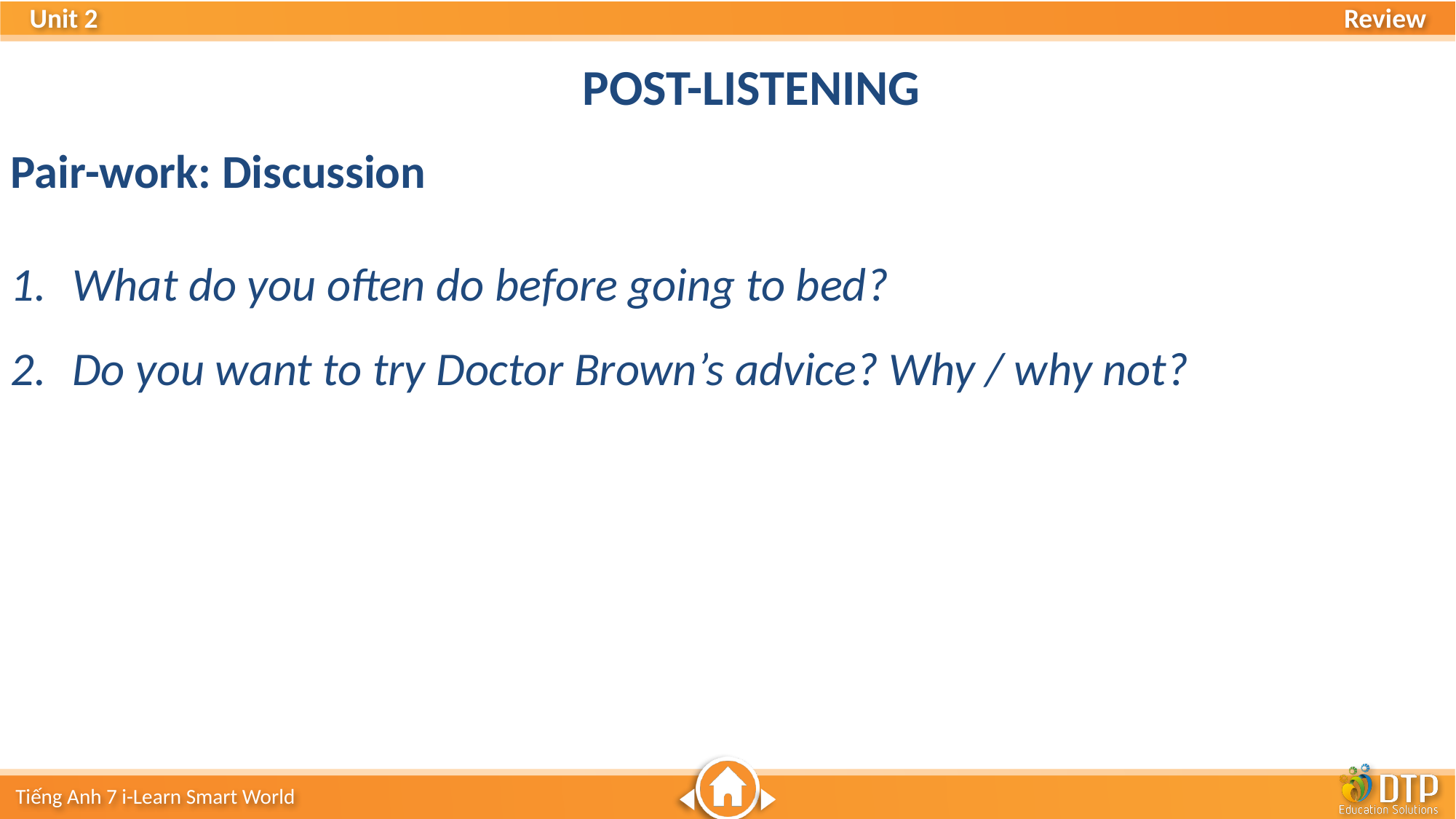

POST-LISTENING
Pair-work: Discussion
What do you often do before going to bed?
Do you want to try Doctor Brown’s advice? Why / why not?